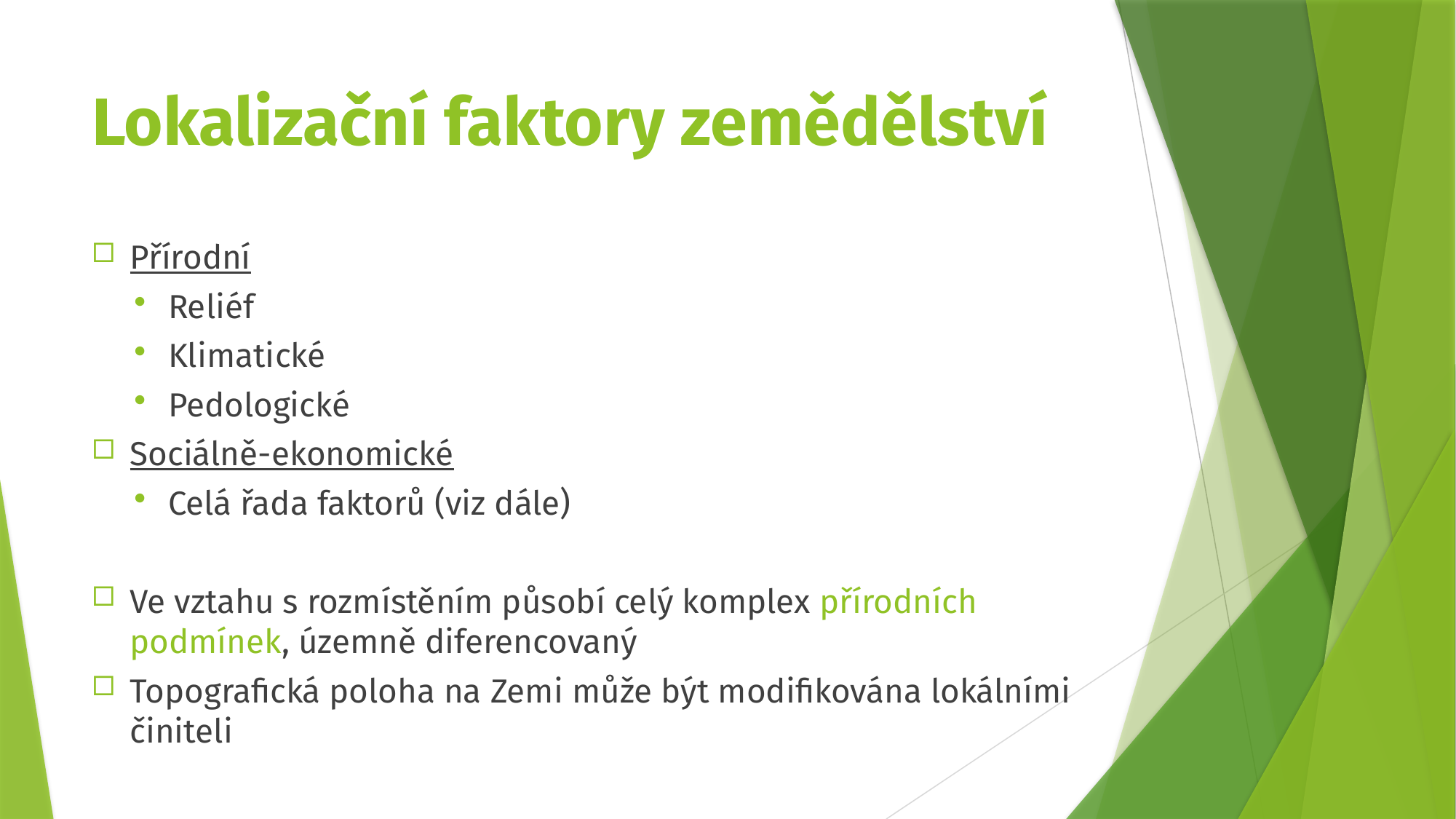

# Lokalizační faktory zemědělství
Přírodní
Reliéf
Klimatické
Pedologické
Sociálně-ekonomické
Celá řada faktorů (viz dále)

Ve vztahu s rozmístěním působí celý komplex přírodních podmínek, územně diferencovaný
Topografická poloha na Zemi může být modifikována lokálními činiteli